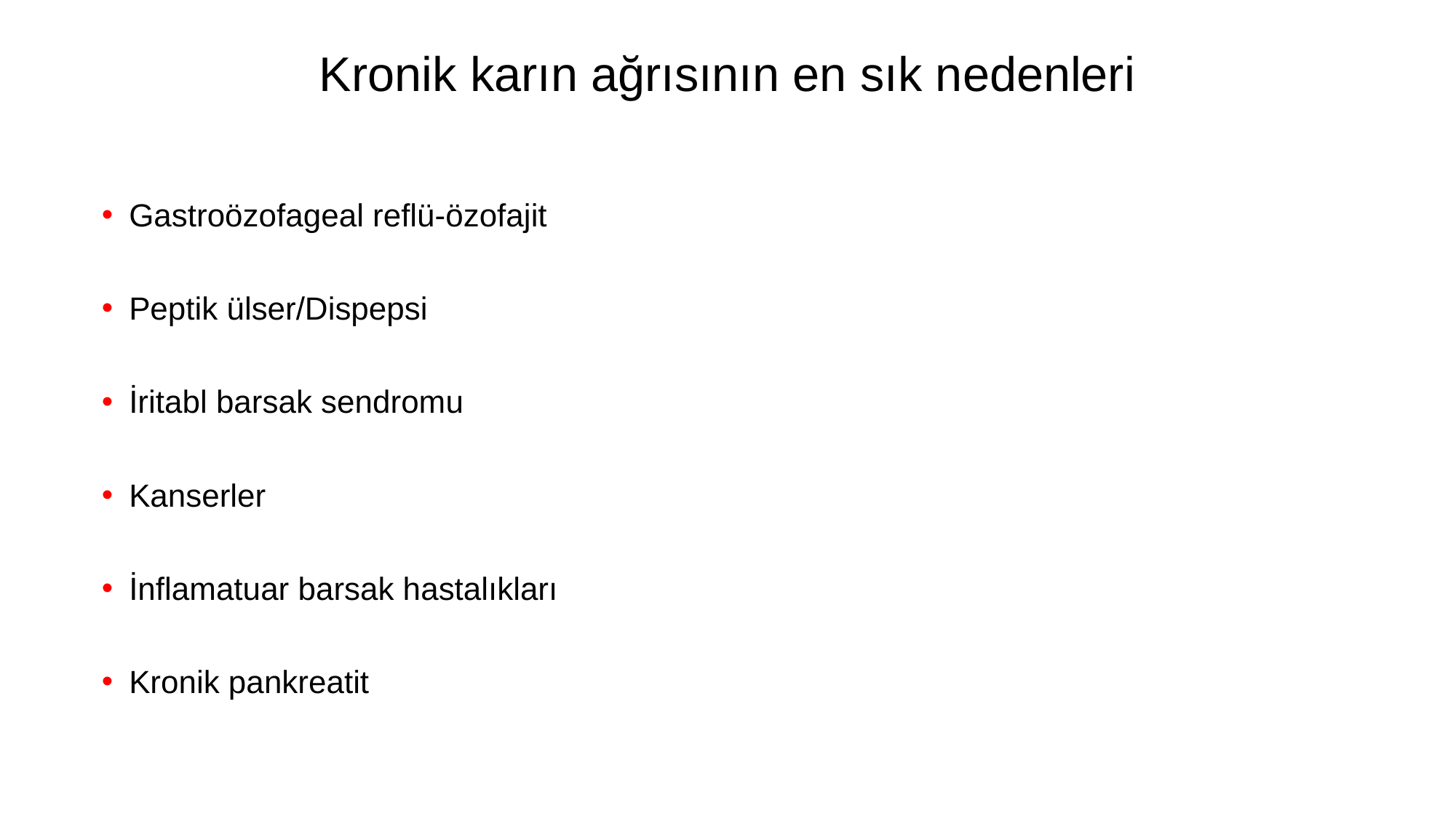

Kronik karın ağrısının en sık nedenleri
Gastroözofageal reflü-özofajit

Peptik ülser/Dispepsi

İritabl barsak sendromu

Kanserler

İnflamatuar barsak hastalıkları

Kronik pankreatit